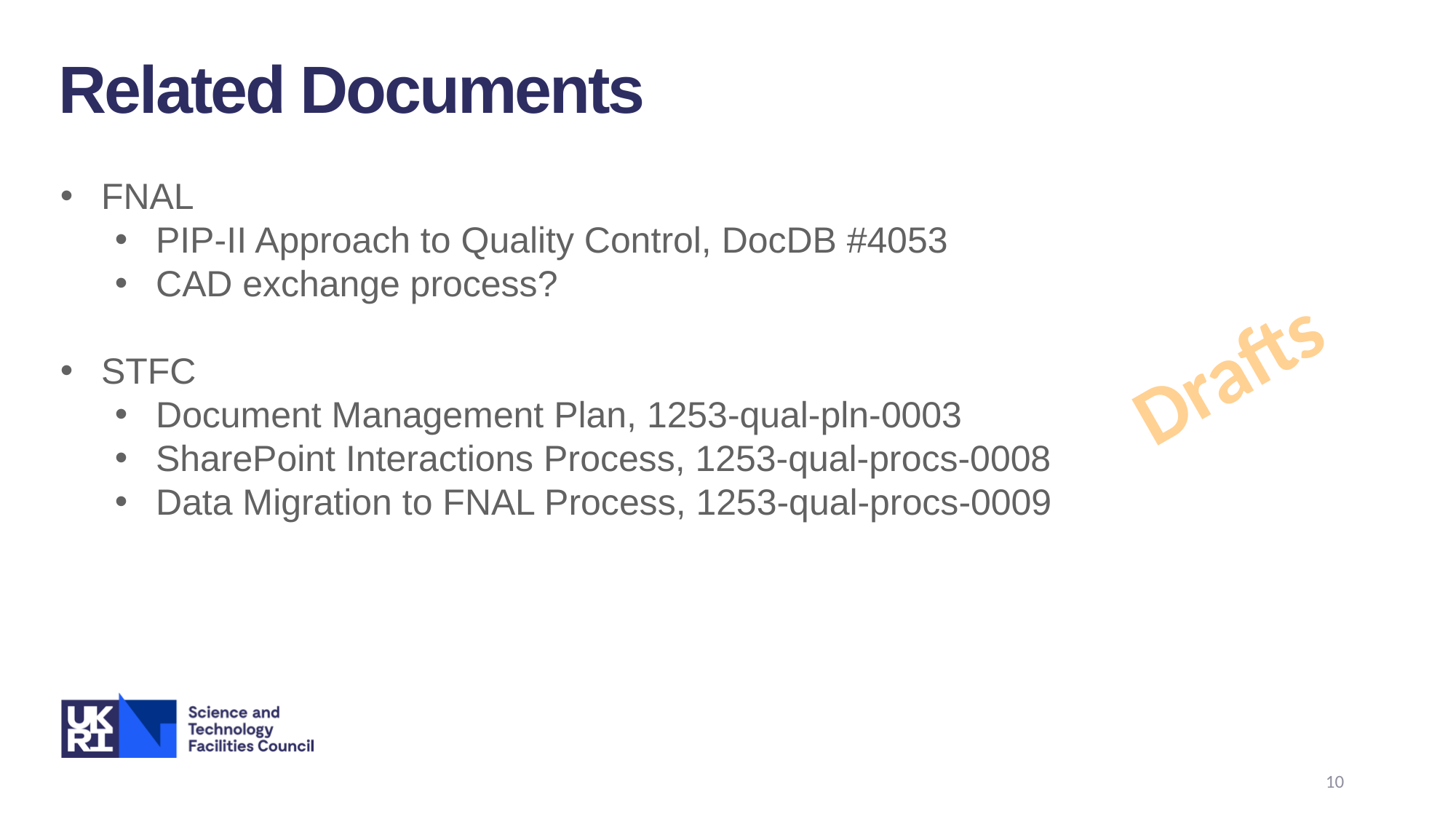

Related Documents

FNAL
PIP-II Approach to Quality Control, DocDB #4053
CAD exchange process?

STFC
Document Management Plan, 1253-qual-pln-0003
SharePoint Interactions Process, 1253-qual-procs-0008
Data Migration to FNAL Process, 1253-qual-procs-0009

Drafts
10